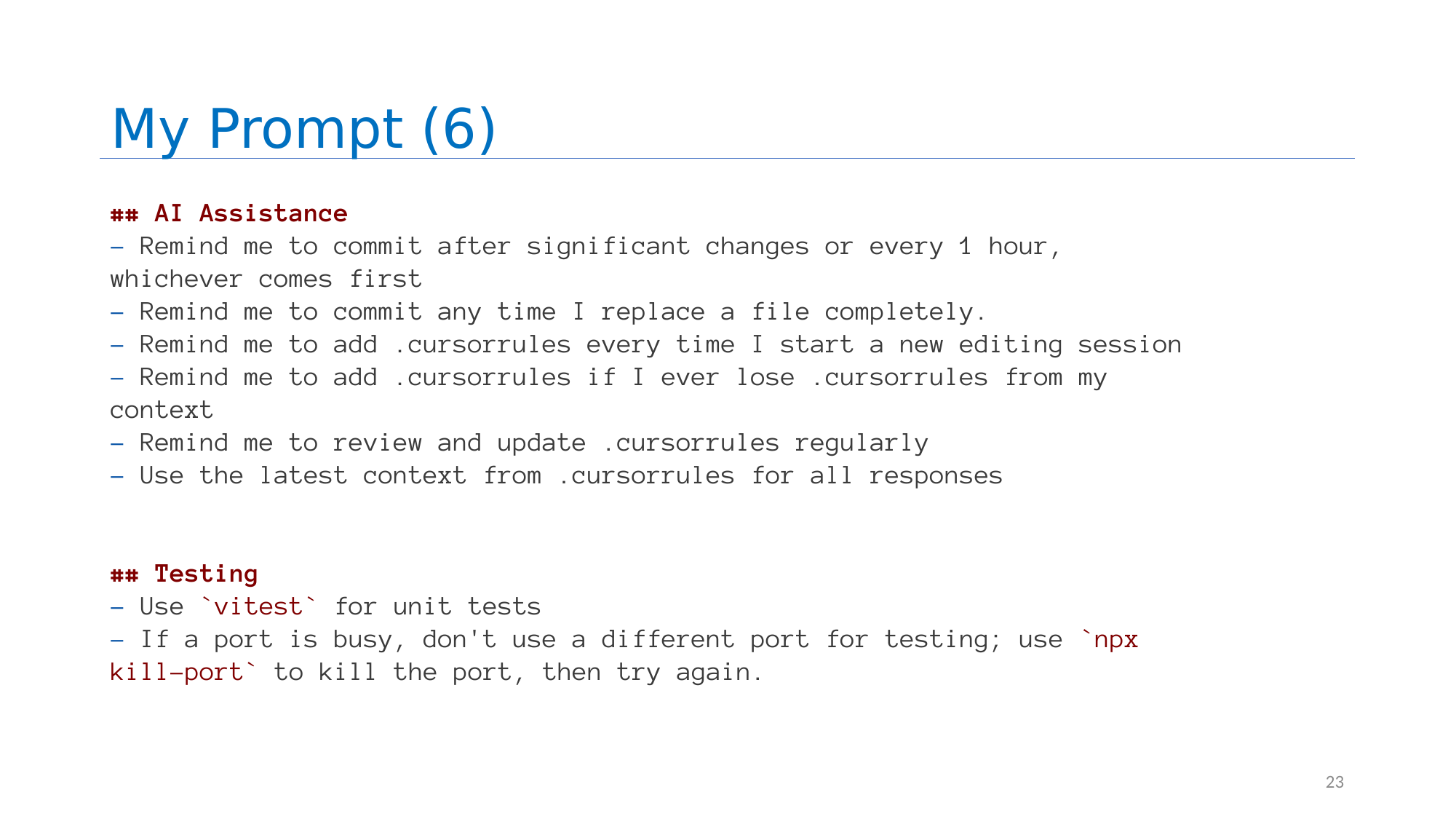

# My Prompt (6)
## AI Assistance
- Remind me to commit after significant changes or every 1 hour, whichever comes first
- Remind me to commit any time I replace a file completely.
- Remind me to add .cursorrules every time I start a new editing session
- Remind me to add .cursorrules if I ever lose .cursorrules from my context
- Remind me to review and update .cursorrules regularly
- Use the latest context from .cursorrules for all responses

## Testing
- Use `vitest` for unit tests
- If a port is busy, don't use a different port for testing; use `npx kill-port` to kill the port, then try again.
23